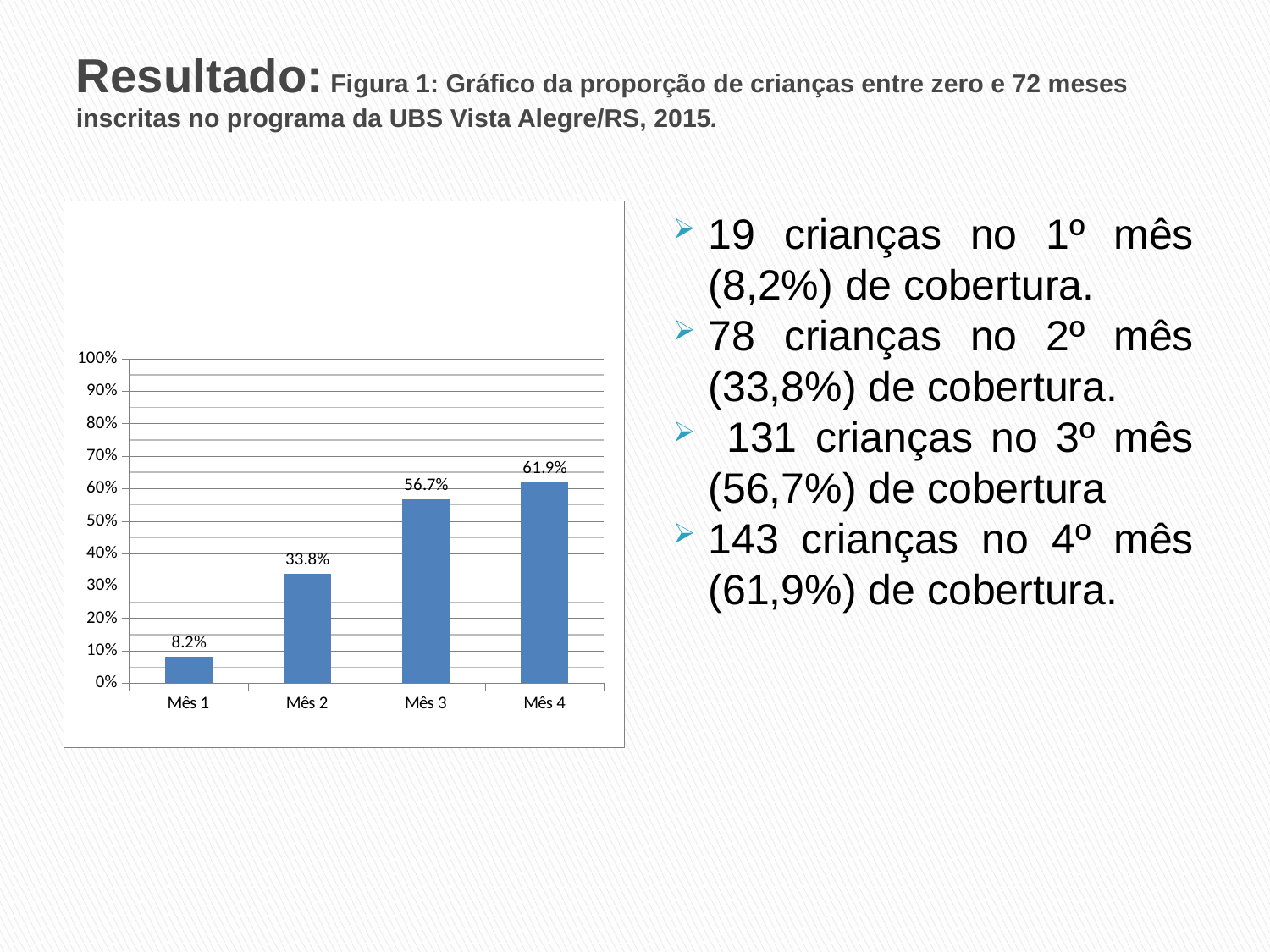

# Resultado: Figura 1: Gráfico da proporção de crianças entre zero e 72 meses inscritas no programa da UBS Vista Alegre/RS, 2015.
19 crianças no 1º mês (8,2%) de cobertura.
78 crianças no 2º mês (33,8%) de cobertura.
 131 crianças no 3º mês (56,7%) de cobertura
143 crianças no 4º mês (61,9%) de cobertura.

### Chart

| Category | Proporção de crianças entre zero e 72 meses inscritas no programa da unidade de saúde |
|---|---|
| Mês 1 | 0.08225108225108275 |
| Mês 2 | 0.3376623376623391 |
| Mês 3 | 0.56709956709957 |
| Mês 4 | 0.6190476190476196 |